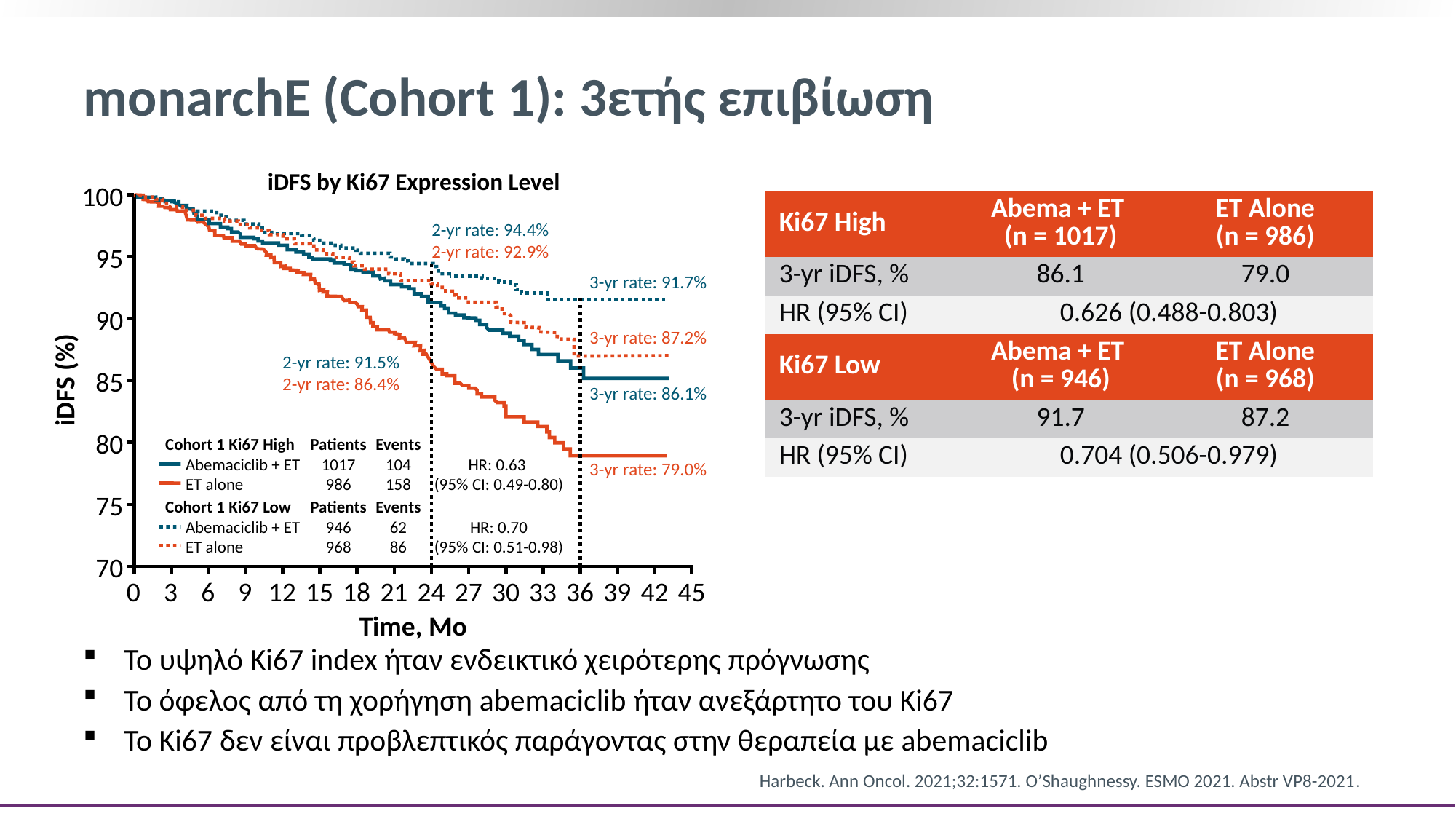

# monarchE (Cohort 1): 3ετής επιβίωση
iDFS by Ki67 Expression Level
100
| Ki67 High | Abema + ET (n = 1017) | ET Alone (n = 986) |
| --- | --- | --- |
| 3-yr iDFS, % | 86.1 | 79.0 |
| HR (95% CI) | 0.626 (0.488-0.803) |  |
| Ki67 Low | Abema + ET (n = 946) | ET Alone (n = 968) |
| 3-yr iDFS, % | 91.7 | 87.2 |
| HR (95% CI) | 0.704 (0.506-0.979) |  |

2-yr rate: 94.4%
2-yr rate: 92.9%
95
3-yr rate: 91.7%
90
3-yr rate: 87.2%
2-yr rate: 91.5%
2-yr rate: 86.4%
iDFS (%)
85
3-yr rate: 86.1%
80
Cohort 1 Ki67 High
Abemaciclib + ET
ET alone
Patients
1017
986
Events
104
158
HR: 0.63
(95% CI: 0.49-0.80)
3-yr rate: 79.0%
75
Cohort 1 Ki67 Low
Abemaciclib + ET
ET alone
Patients
946
968
Events
62
86
HR: 0.70
(95% CI: 0.51-0.98)
70
0
3
6
9
12
15
18
21
24
27
30
33
36
39
42
45
Time, Mo
Το υψηλό Ki67 index ήταν ενδεικτικό χειρότερης πρόγνωσης
Το όφελος από τη χορήγηση abemaciclib ήταν ανεξάρτητο του Ki67
To Ki67 δεν είναι προβλεπτικός παράγοντας στην θεραπεία με abemaciclib
Harbeck. Ann Oncol. 2021;32:1571. O’Shaughnessy. ESMO 2021. Abstr VP8-2021.